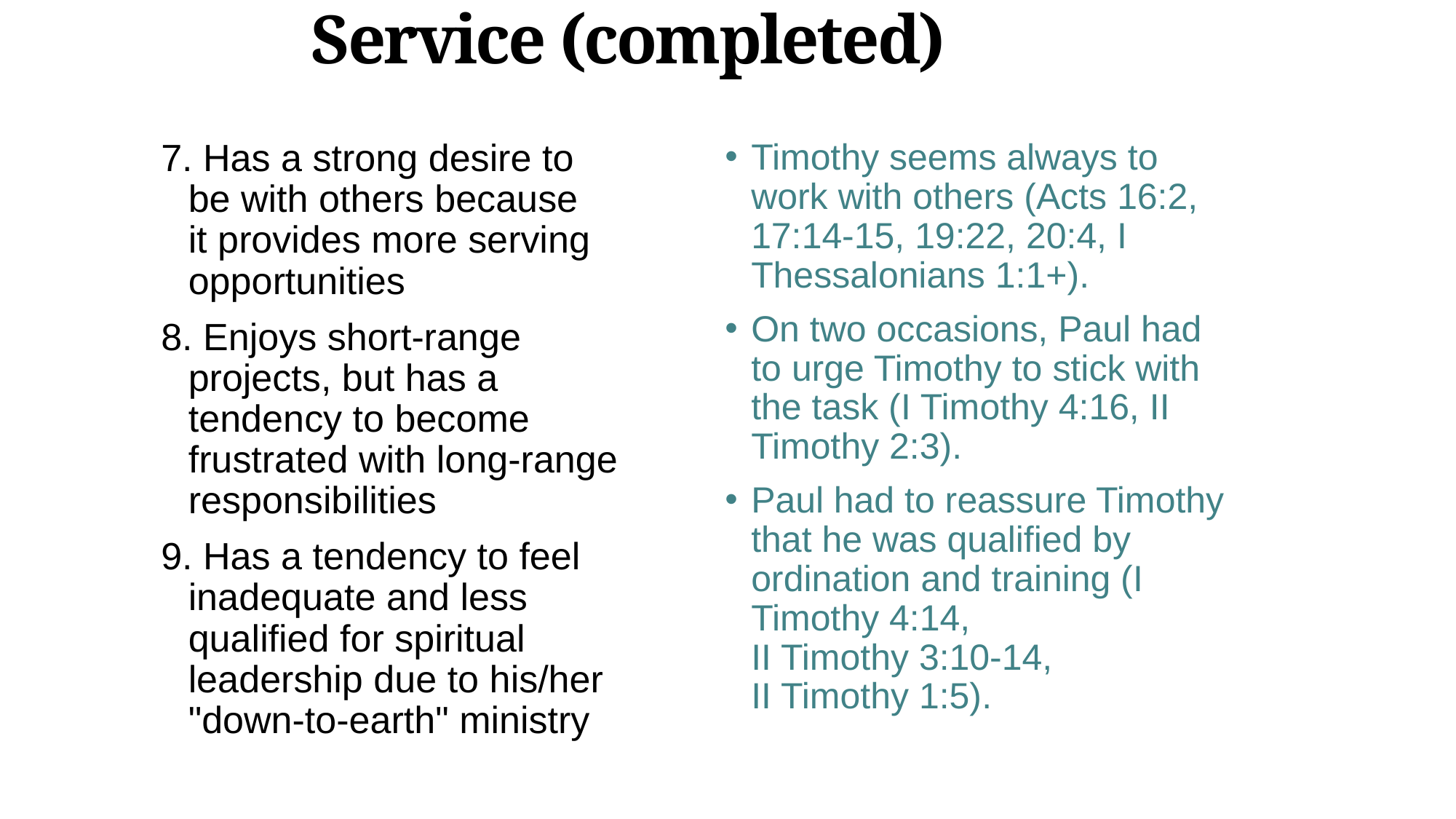

# Service (completed)
7. Has a strong desire to be with others because
it provides more serving opportunities
8. Enjoys short-range projects, but has a tendency to become frustrated with long-range responsibilities
9. Has a tendency to feel inadequate and less qualified for spiritual leadership due to his/her "down-to-earth" ministry
Timothy seems always to work with others (Acts 16:2, 17:14-15, 19:22, 20:4, I Thessalonians 1:1+).
On two occasions, Paul had to urge Timothy to stick with the task (I Timothy 4:16, II Timothy 2:3).
Paul had to reassure Timothy that he was qualified by ordination and training (I Timothy 4:14,
II Timothy 3:10-14,
II Timothy 1:5).